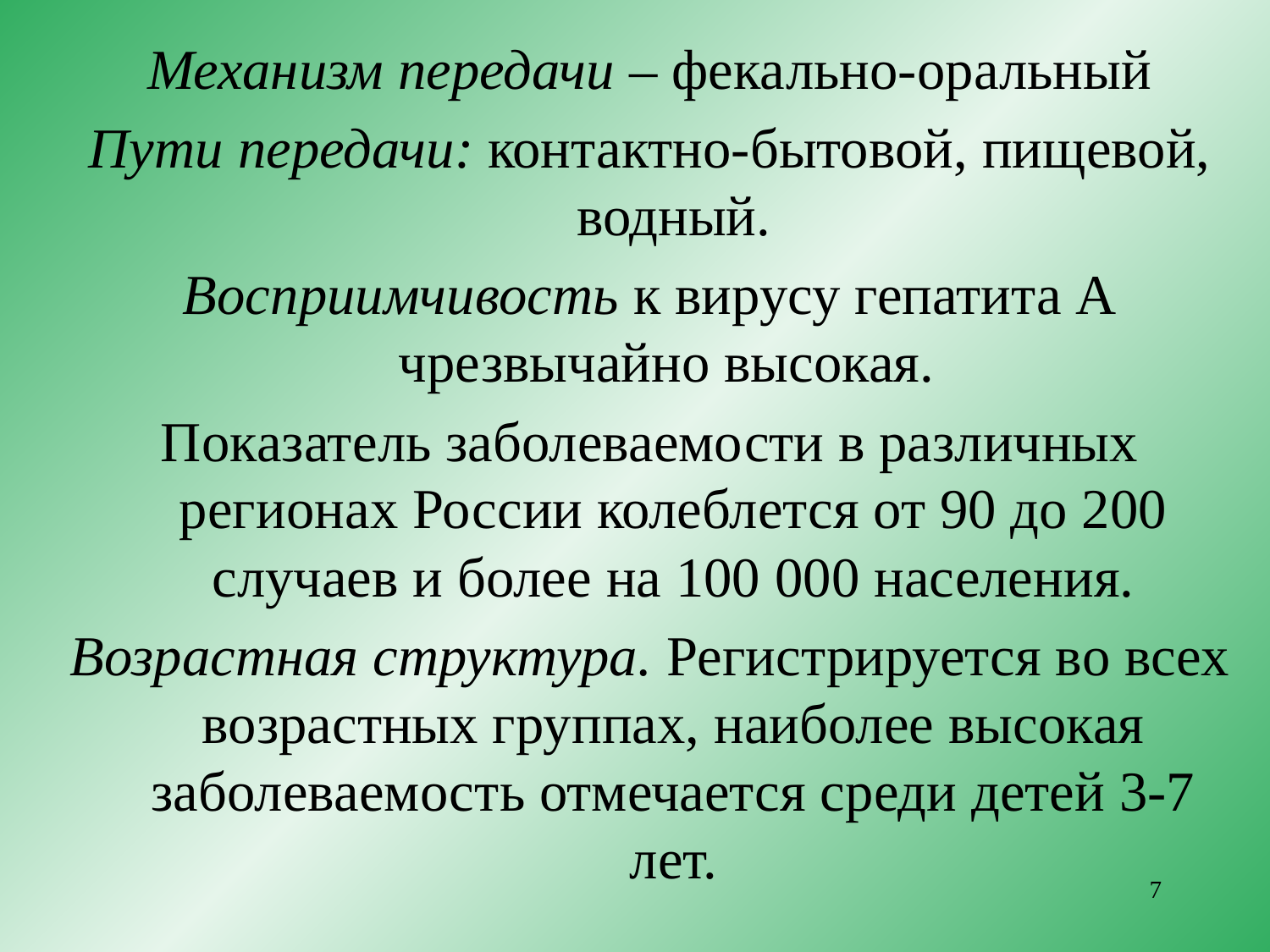

Механизм передачи – фекально-оральный
Пути передачи: контактно-бытовой, пищевой, водный.
Восприимчивость к вирусу гепатита А чрезвычайно высокая.
Показатель заболеваемости в различных регионах России колеблется от 90 до 200 случаев и более на 100 000 населения.
Возрастная структура. Регистрируется во всех возрастных группах, наиболее высокая заболеваемость отмечается среди детей 3-7 лет.

7